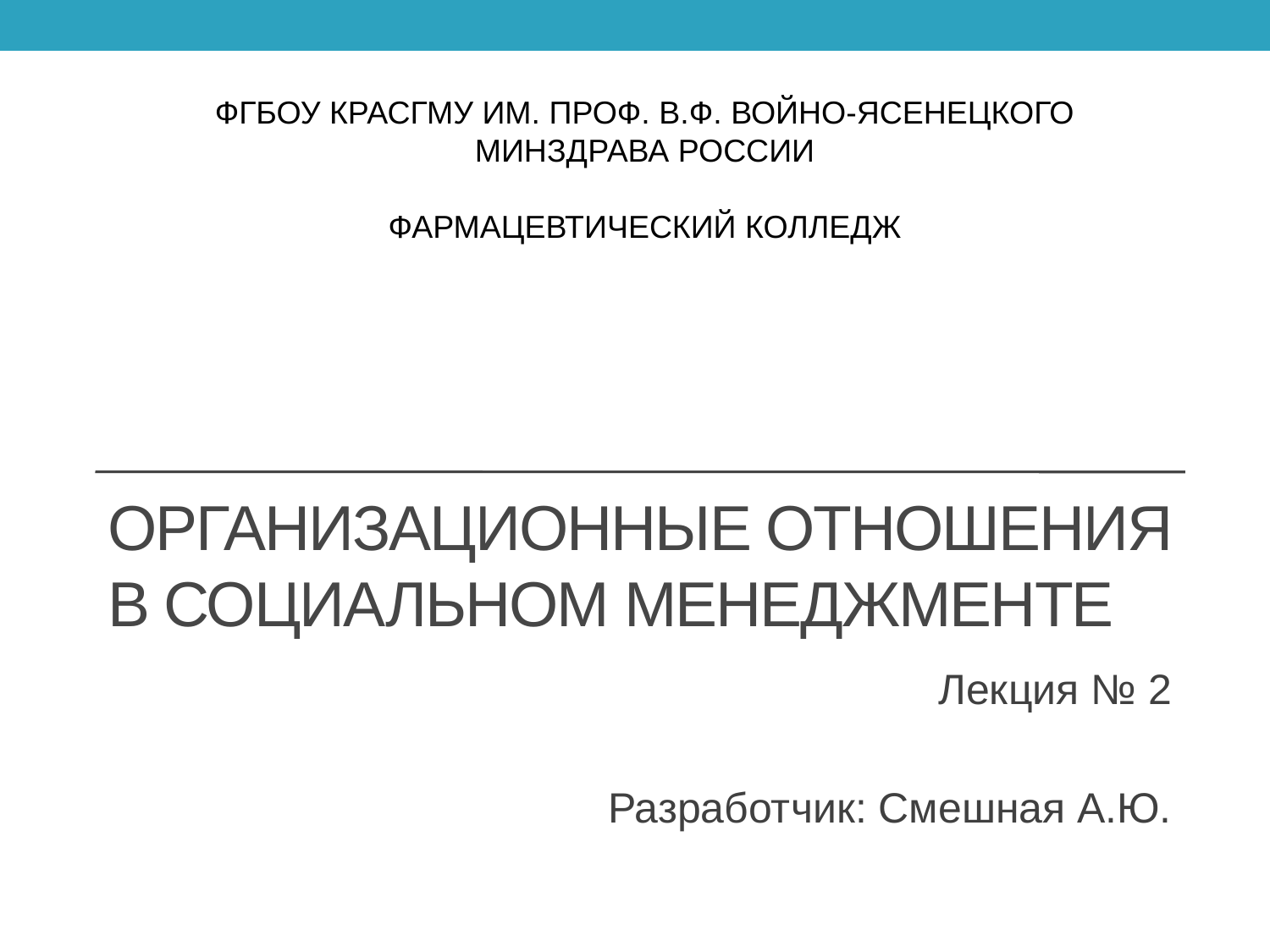

ФГБОУ КРАСГМУ ИМ. ПРОФ. В.Ф. ВОЙНО-ЯСЕНЕЦКОГО МИНЗДРАВА РОССИИ
ФАРМАЦЕВТИЧЕСКИЙ КОЛЛЕДЖ
# Организационные отношения в социальном менеджменте
Лекция № 2

Разработчик: Смешная А.Ю.